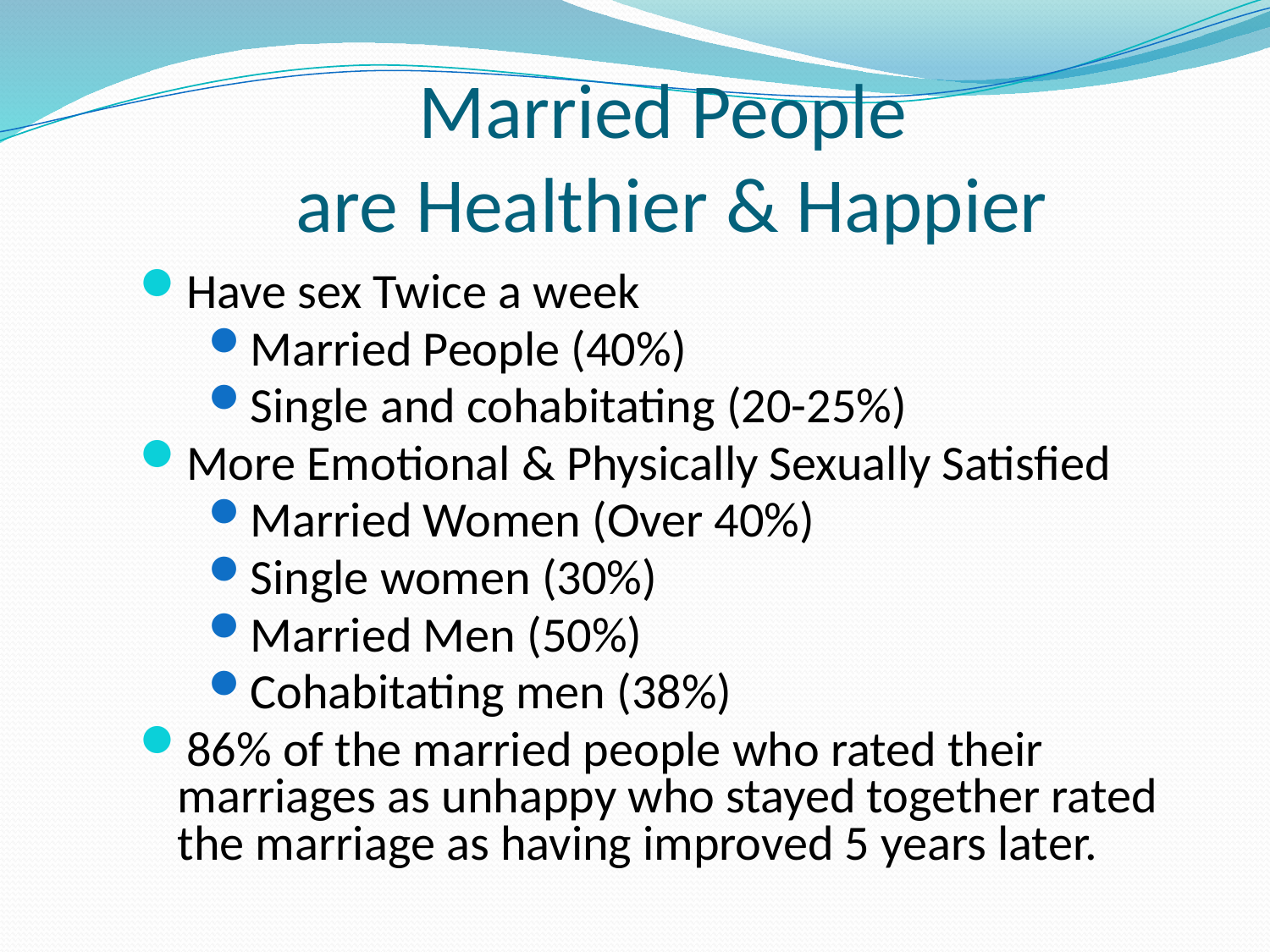

# Married People are Healthier & Happier
Have sex Twice a week
Married People (40%)
Single and cohabitating (20-25%)
More Emotional & Physically Sexually Satisfied
Married Women (Over 40%)
Single women (30%)
Married Men (50%)
Cohabitating men (38%)
86% of the married people who rated their marriages as unhappy who stayed together rated the marriage as having improved 5 years later.